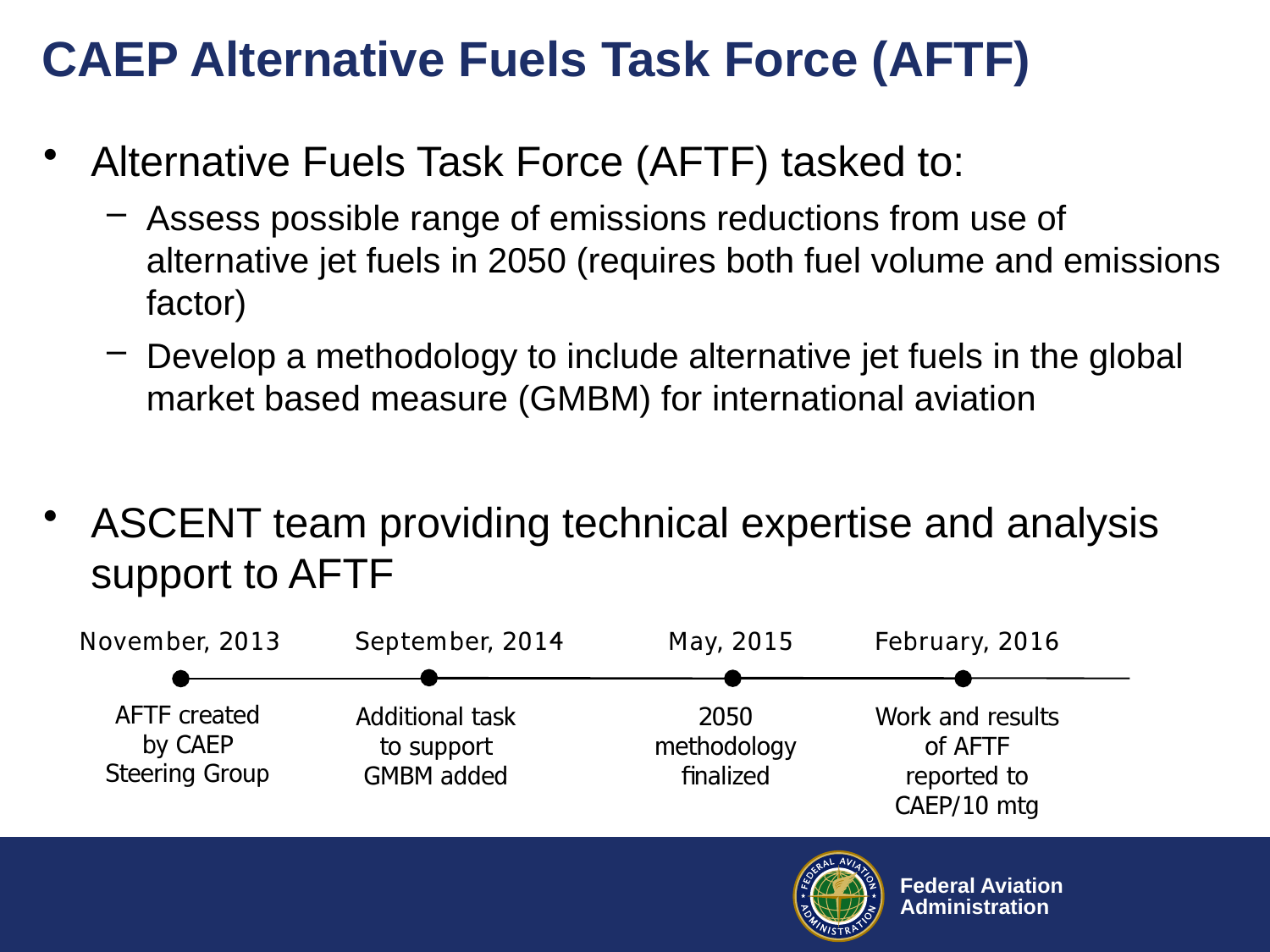

# CAEP Alternative Fuels Task Force (AFTF)
Alternative Fuels Task Force (AFTF) tasked to:
Assess possible range of emissions reductions from use of alternative jet fuels in 2050 (requires both fuel volume and emissions factor)
Develop a methodology to include alternative jet fuels in the global market based measure (GMBM) for international aviation

ASCENT team providing technical expertise and analysis support to AFTF

September, 2014
November, 2013
May, 2015
February, 2016
AFTF created by CAEP Steering Group
Additional task
to support GMBM added
2050 methodology finalized
Work and results of AFTF reported to CAEP/10 mtg